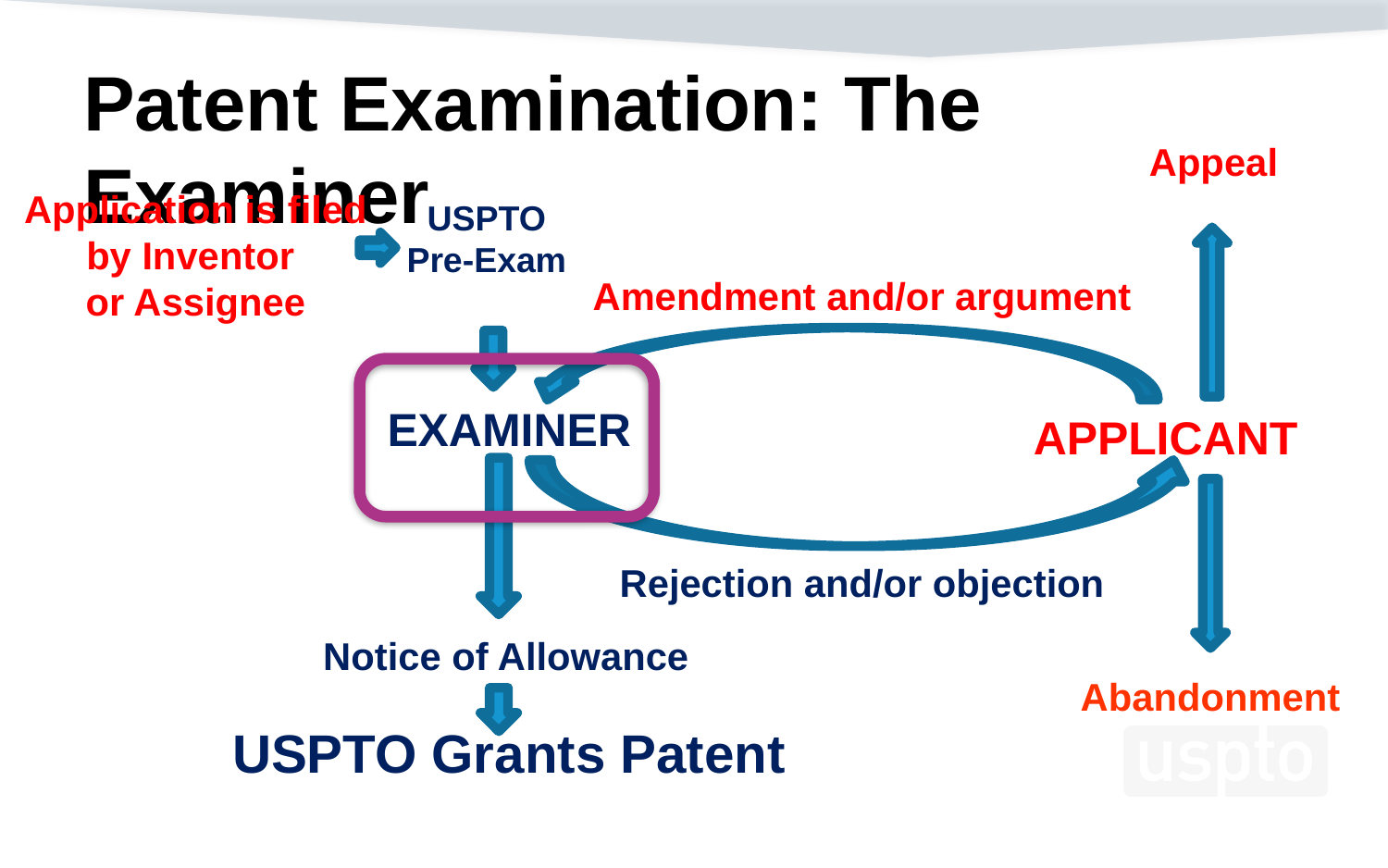

# Patent Examination: The Examiner
Appeal
Application is filed
by Inventor
or Assignee
USPTO
Pre-Exam

Amendment and/or argument

EXAMINER
APPLICANT

Rejection and/or objection

Notice of Allowance
Abandonment

USPTO Grants Patent